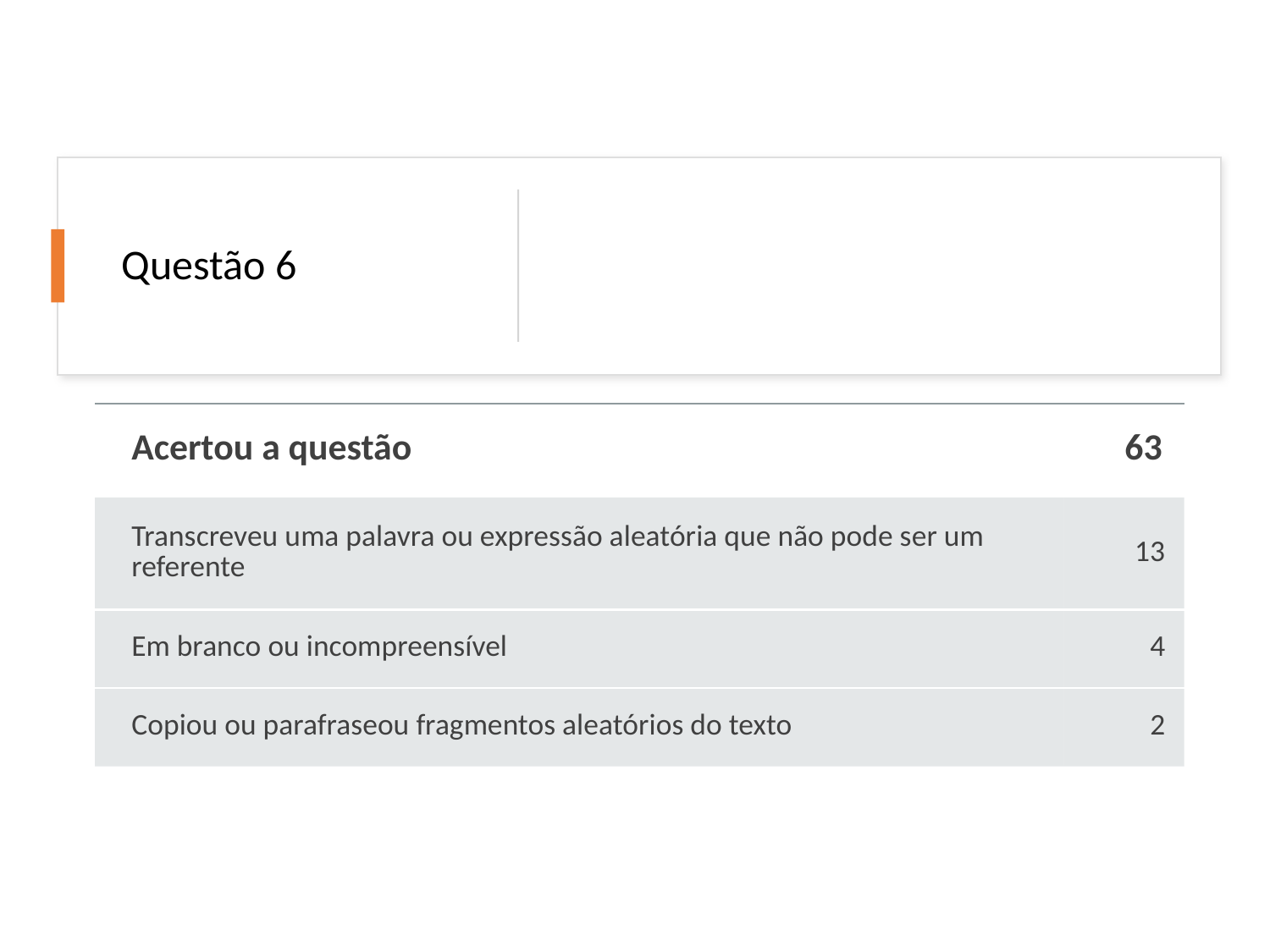

# Questão 6

| Acertou a questão | 63 |
| --- | --- |
| Transcreveu uma palavra ou expressão aleatória que não pode ser um referente | 13 |
| Em branco ou incompreensível | 4 |
| Copiou ou parafraseou fragmentos aleatórios do texto | 2 |